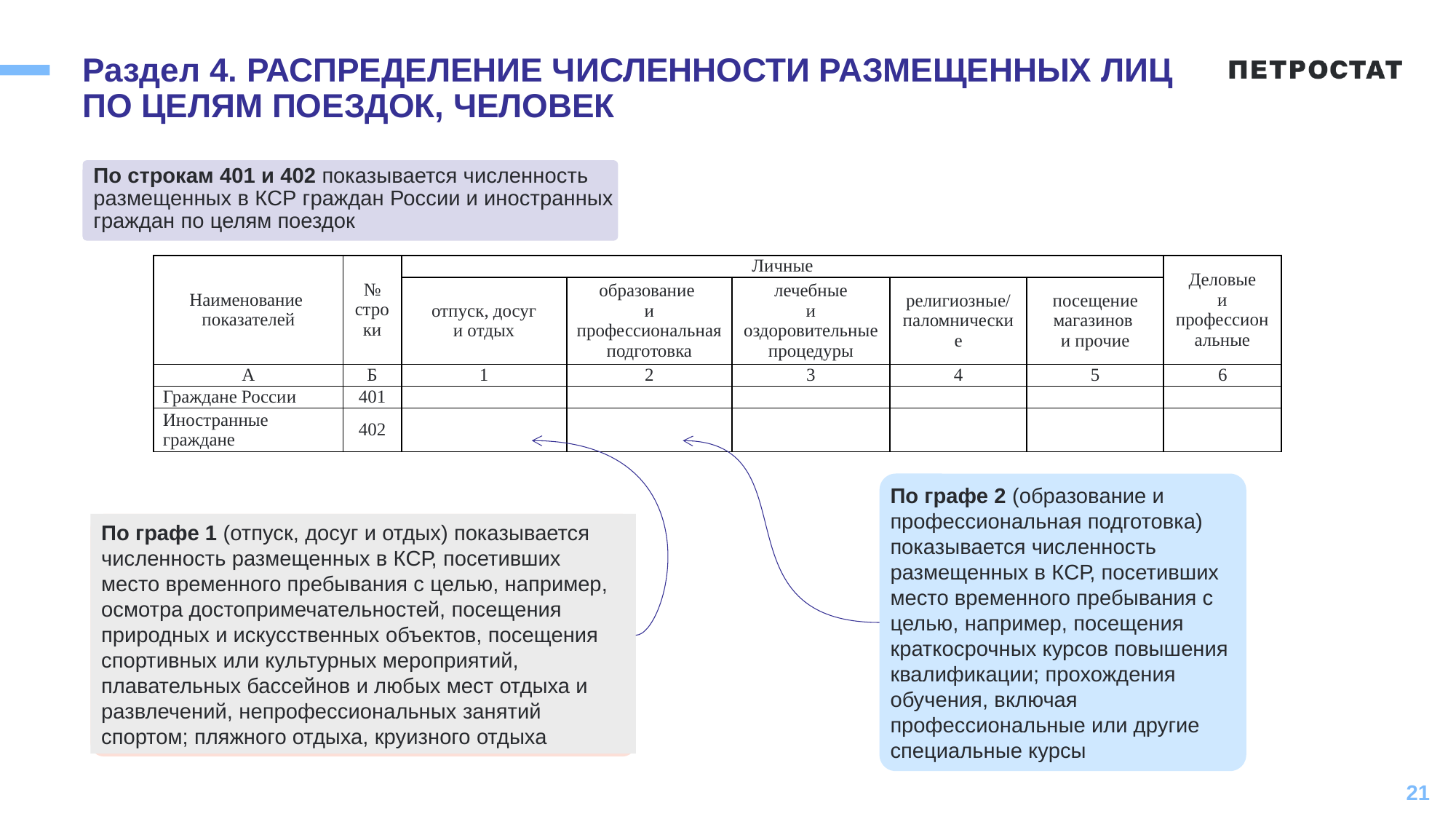

# Раздел 4. РАСПРЕДЕЛЕНИЕ ЧИСЛЕННОСТИ РАЗМЕЩЕННЫХ ЛИЦ ПО ЦЕЛЯМ ПОЕЗДОК, ЧЕЛОВЕК
По строкам 401 и 402 показывается численность размещенных в КСР граждан России и иностранных граждан по целям поездок

| Наименование показателей | № строки | Личные |  |  |  |  | Деловые и профессиональные |
| --- | --- | --- | --- | --- | --- | --- | --- |
|  |  | отпуск, досуг и отдых | образование и профессиональная подготовка | лечебные и оздоровительные процедуры | религиозные/ паломнические | посещение магазинов и прочие |  |
| А | Б | 1 | 2 | 3 | 4 | 5 | 6 |
| Граждане России | 401 |  |  |  |  |  |  |
| Иностранные граждане | 402 |  |  |  |  |  |  |

По графе 2 (образование и профессиональная подготовка) показывается численность размещенных в КСР, посетивших место временного пребывания с целью, например, посещения краткосрочных курсов повышения квалификации; прохождения обучения, включая профессиональные или другие специальные курсы

По графе 1 (отпуск, досуг и отдых) показывается численность размещенных в КСР, посетивших место временного пребывания с целью, например, осмотра достопримечательностей, посещения природных и искусственных объектов, посещения спортивных или культурных мероприятий, плавательных бассейнов и любых мест отдыха и развлечений, непрофессиональных занятий спортом; пляжного отдыха, круизного отдыха